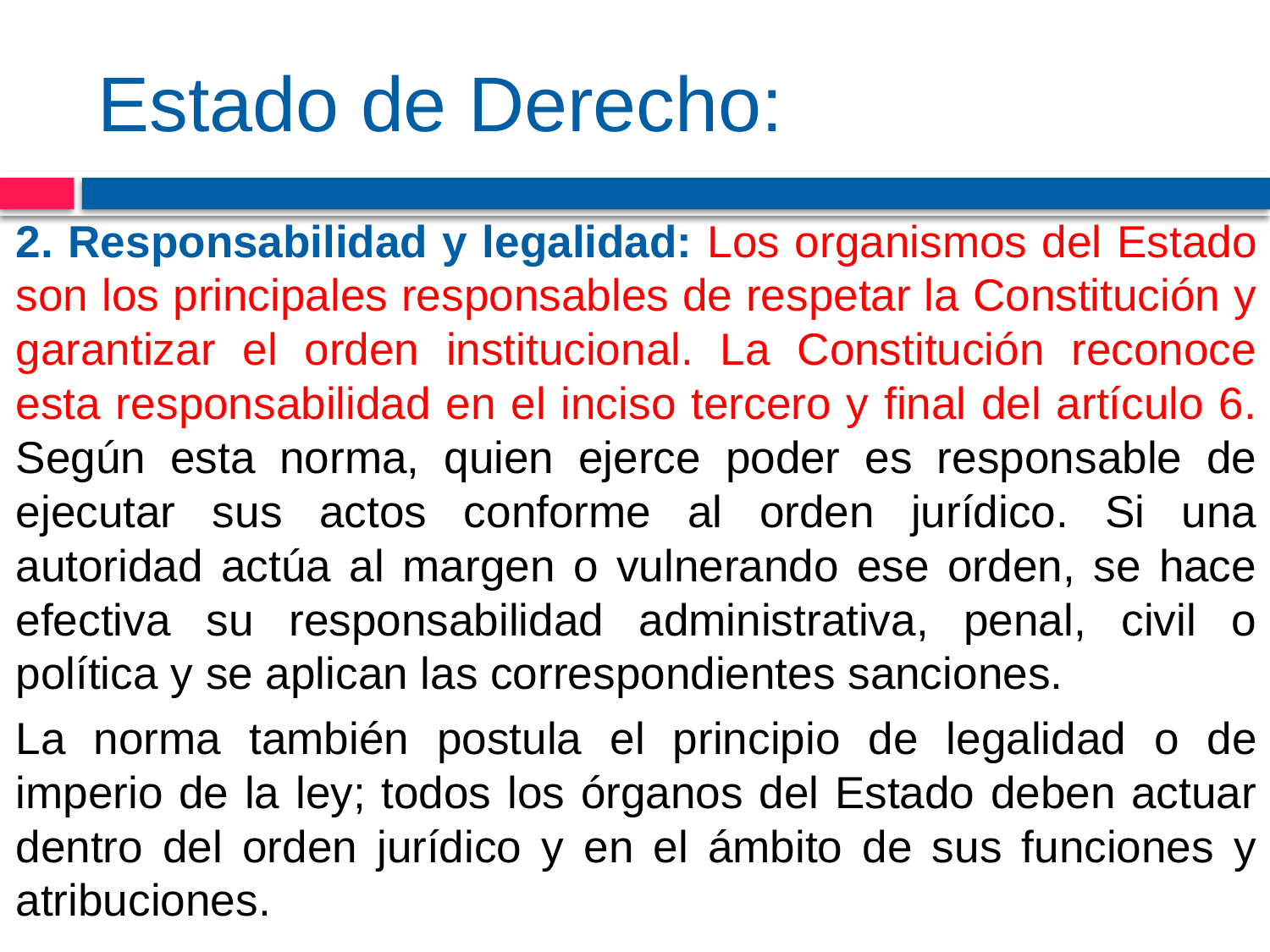

# Estado de Derecho:
2. Responsabilidad y legalidad: Los organismos del Estado son los principales responsables de respetar la Constitución y garantizar el orden institucional. La Constitución reconoce esta responsabilidad en el inciso tercero y final del artículo 6. Según esta norma, quien ejerce poder es responsable de ejecutar sus actos conforme al orden jurídico. Si una autoridad actúa al margen o vulnerando ese orden, se hace efectiva su responsabilidad administrativa, penal, civil o política y se aplican las correspondientes sanciones.
La norma también postula el principio de legalidad o de imperio de la ley; todos los órganos del Estado deben actuar dentro del orden jurídico y en el ámbito de sus funciones y atribuciones.